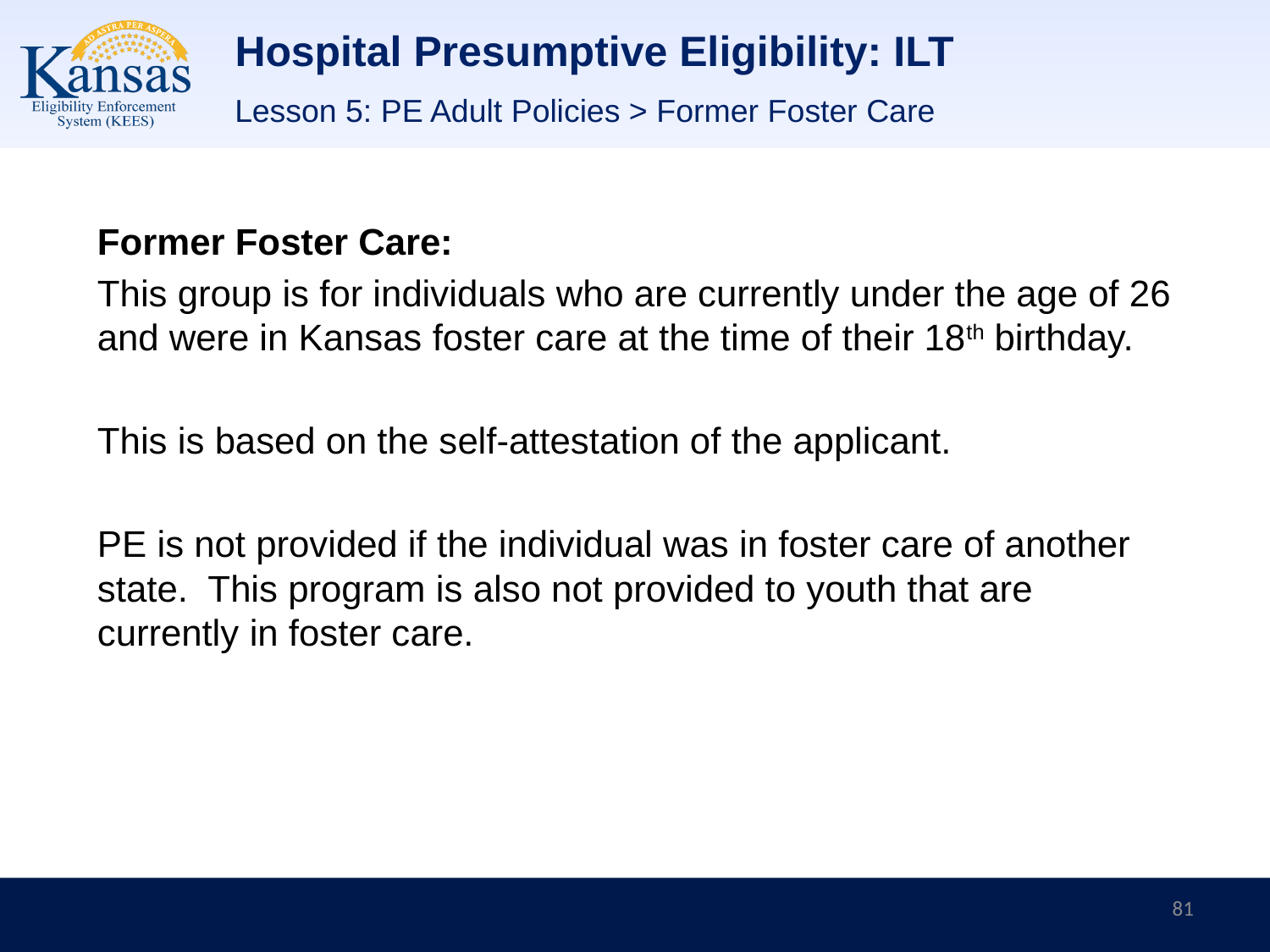

# Hospital Presumptive Eligibility: ILT
Lesson 5: PE Adult Policies > Former Foster Care
Former Foster Care:
This group is for individuals who are currently under the age of 26 and were in Kansas foster care at the time of their 18th birthday.

This is based on the self-attestation of the applicant.

PE is not provided if the individual was in foster care of another state.  This program is also not provided to youth that are currently in foster care.

81